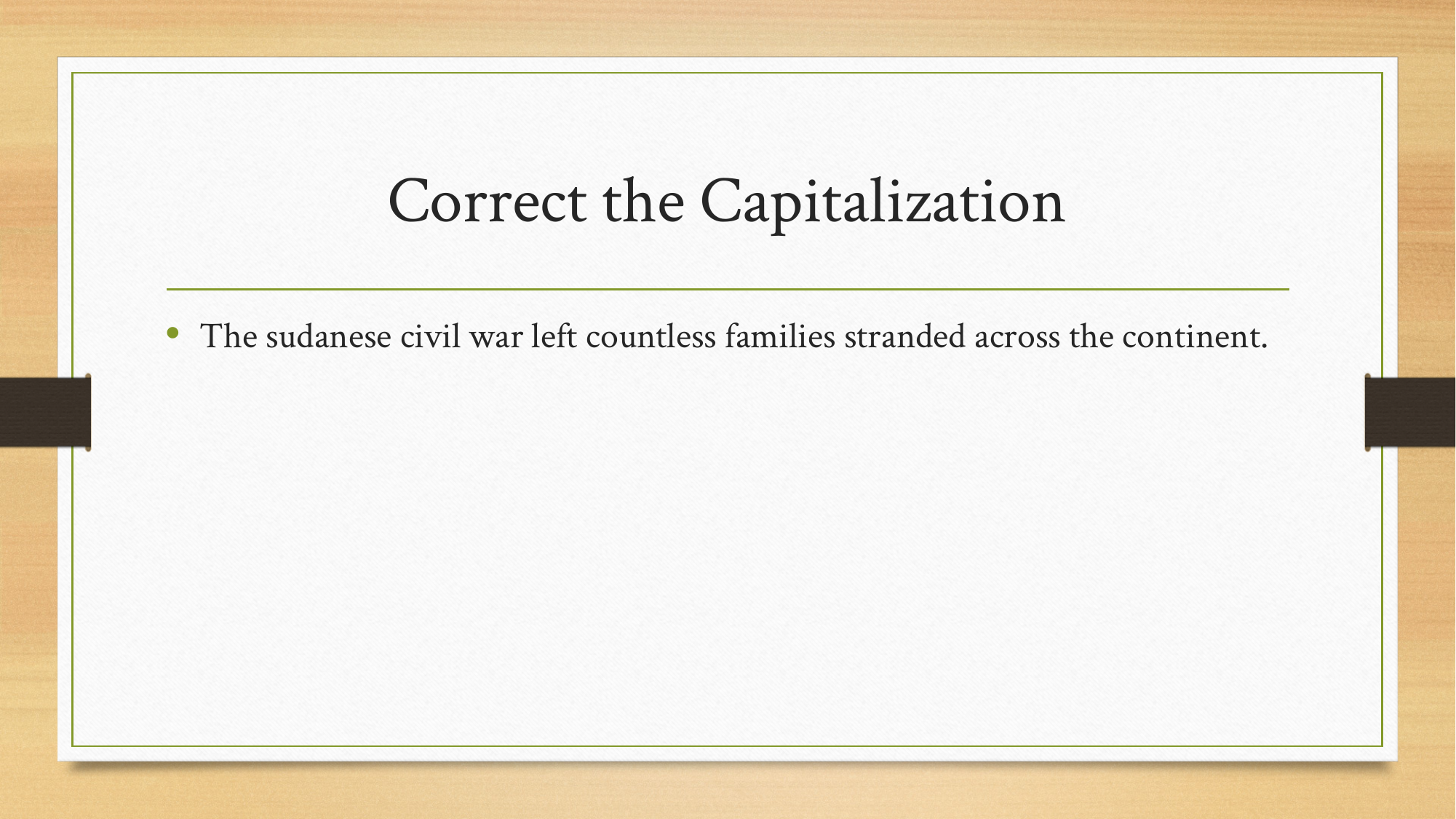

# Correct the Capitalization
The sudanese civil war left countless families stranded across the continent.